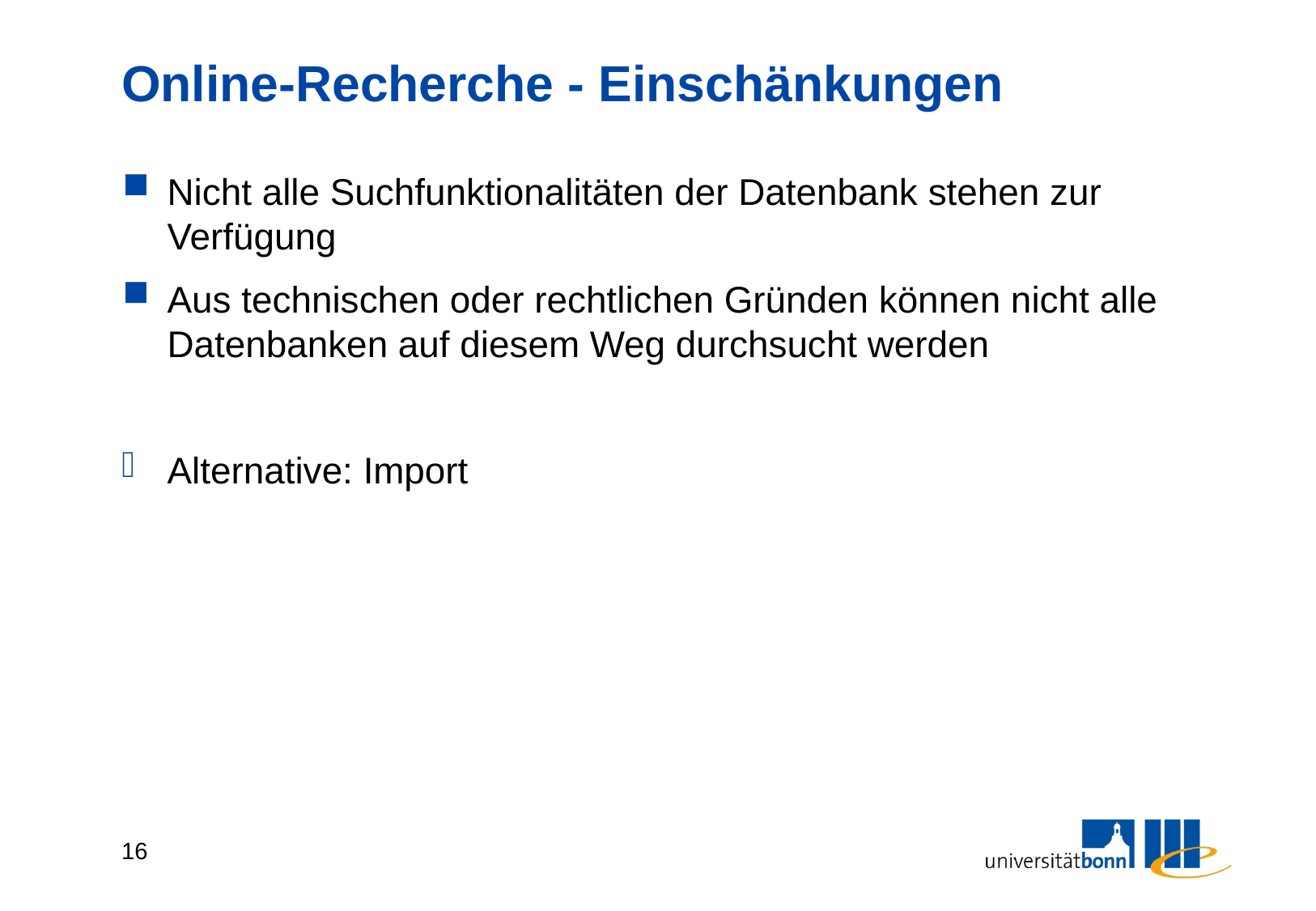

# Online-Recherche - Einschänkungen
Nicht alle Suchfunktionalitäten der Datenbank stehen zur Verfügung
Aus technischen oder rechtlichen Gründen können nicht alle Datenbanken auf diesem Weg durchsucht werden

Alternative: Import